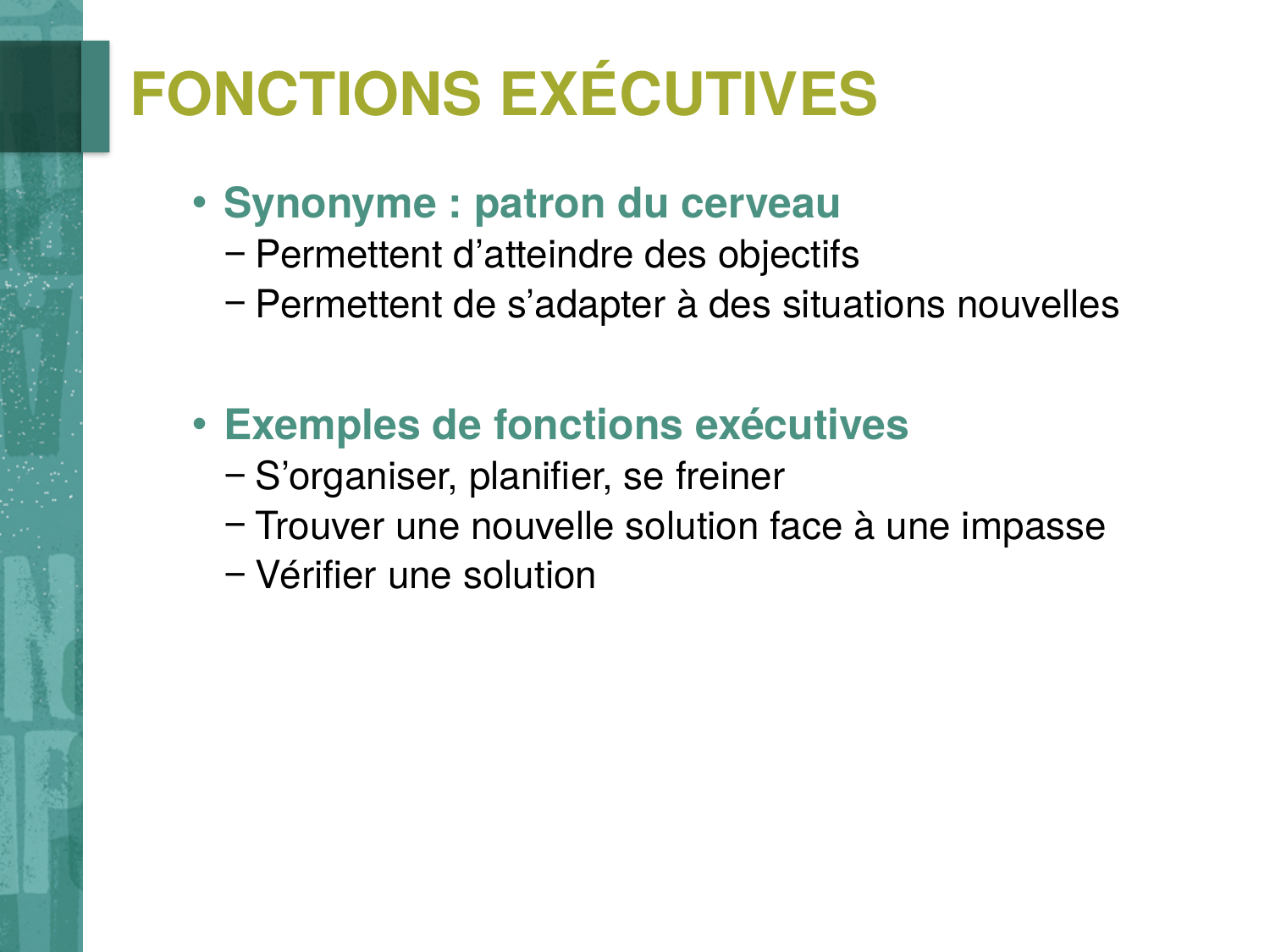

# Fonctions exécutives
Synonyme : patron du cerveau
Permettent d’atteindre des objectifs
Permettent de s’adapter à des situations nouvelles

Exemples de fonctions exécutives
S’organiser, planifier, se freiner
Trouver une nouvelle solution face à une impasse
Vérifier une solution